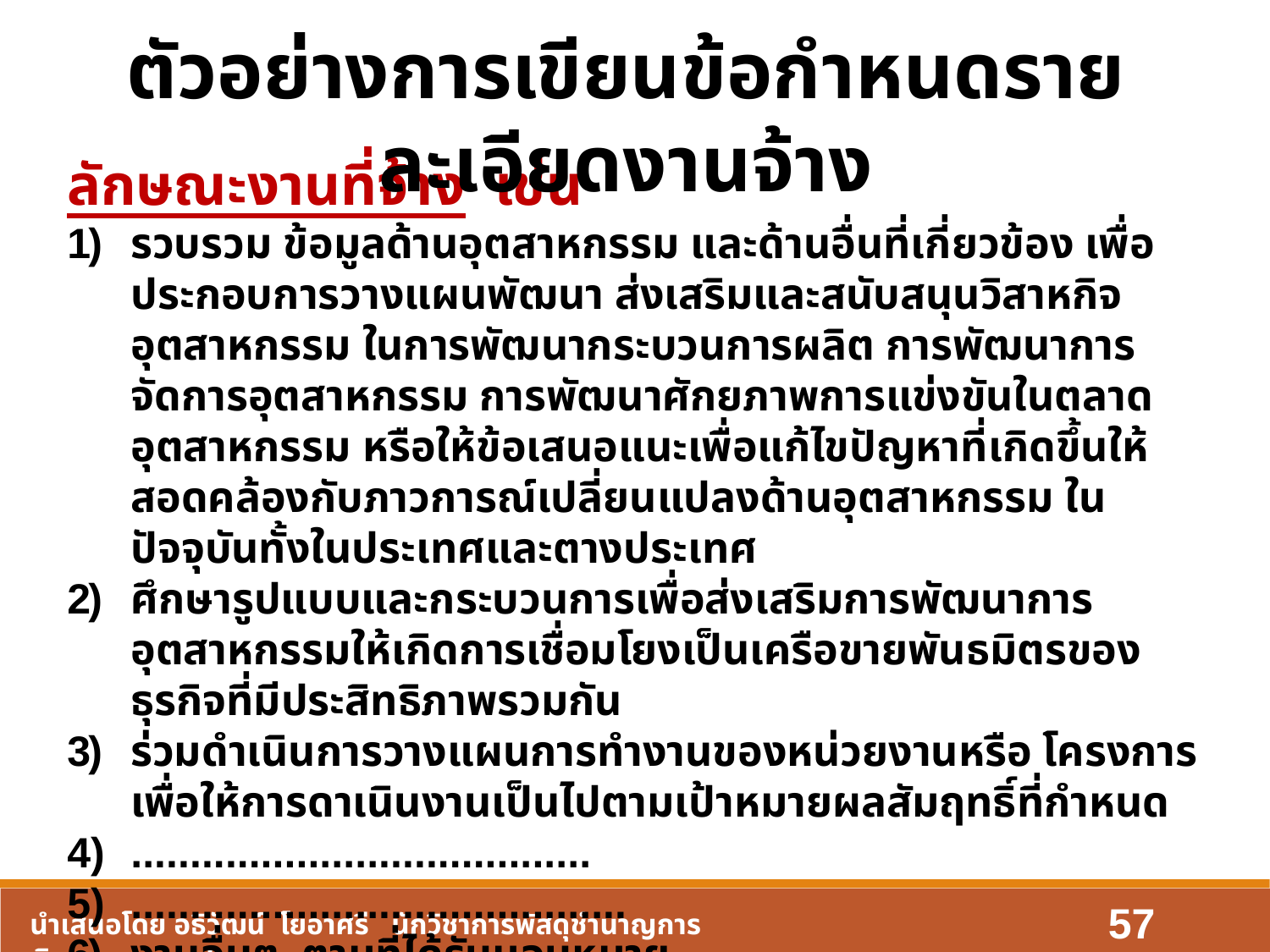

ตัวอย่างการเขียนข้อกำหนดรายละเอียดงานจ้าง
ลักษณะงานที่จ้าง  เช่น
รวบรวม ข้อมูลด้านอุตสาหกรรม และด้านอื่นที่เกี่ยวข้อง เพื่อประกอบการวางแผนพัฒนา ส่งเสริมและสนับสนุนวิสาหกิจอุตสาหกรรม ในการพัฒนากระบวนการผลิต การพัฒนาการจัดการอุตสาหกรรม การพัฒนาศักยภาพการแข่งขันในตลาดอุตสาหกรรม หรือให้ข้อเสนอแนะเพื่อแก้ไขปัญหาที่เกิดขึ้นให้สอดคล้องกับภาวการณ์เปลี่ยนแปลงด้านอุตสาหกรรม ในปัจจุบันทั้งในประเทศและตางประเทศ
ศึกษารูปแบบและกระบวนการเพื่อส่งเสริมการพัฒนาการอุตสาหกรรมให้เกิดการเชื่อมโยงเป็นเครือขายพันธมิตรของธุรกิจที่มีประสิทธิภาพรวมกัน
ร่วมดำเนินการวางแผนการทำงานของหน่วยงานหรือ โครงการเพื่อให้การดาเนินงานเป็นไปตามเป้าหมายผลสัมฤทธิ์ที่กำหนด
.......................................
..........................................
งานอื่นๆ  ตามที่ได้รับมอบหมาย
57